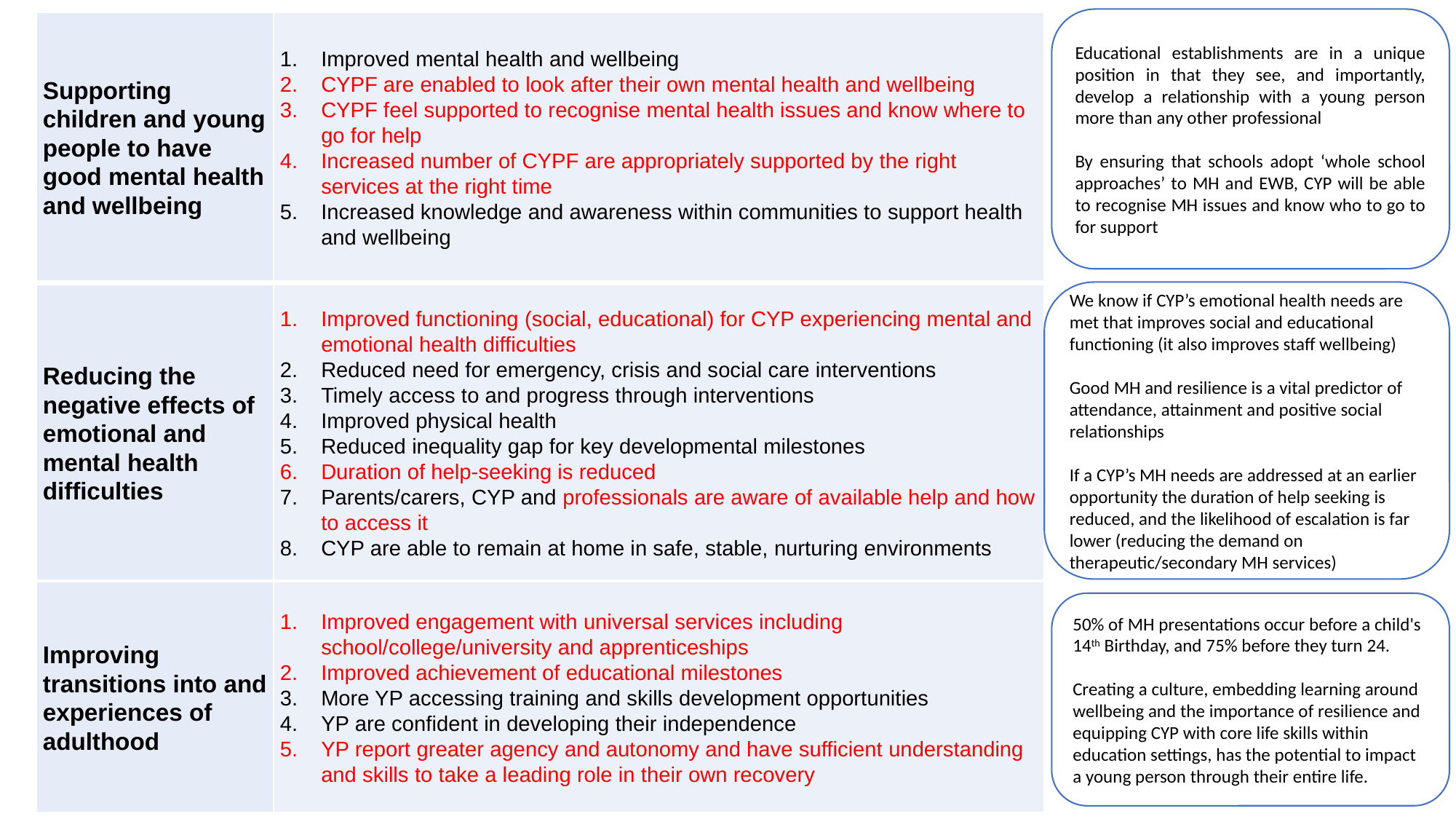

# Benefits
Educational establishments are in a unique position in that they see, and importantly, develop a relationship with a young person more than any other professional

By ensuring that schools adopt ‘whole school approaches’ to MH and EWB, CYP will be able to recognise MH issues and know who to go to for support
| Supporting children and young people to have good mental health and wellbeing | Improved mental health and wellbeing CYPF are enabled to look after their own mental health and wellbeing CYPF feel supported to recognise mental health issues and know where to go for help Increased number of CYPF are appropriately supported by the right services at the right time Increased knowledge and awareness within communities to support health and wellbeing |
| --- | --- |
We know if CYP’s emotional health needs are met that improves social and educational functioning (it also improves staff wellbeing)

Good MH and resilience is a vital predictor of attendance, attainment and positive social relationships

If a CYP’s MH needs are addressed at an earlier opportunity the duration of help seeking is reduced, and the likelihood of escalation is far lower (reducing the demand on therapeutic/secondary MH services)
| Reducing the negative effects of emotional and mental health difficulties | Improved functioning (social, educational) for CYP experiencing mental and emotional health difficulties Reduced need for emergency, crisis and social care interventions Timely access to and progress through interventions Improved physical health Reduced inequality gap for key developmental milestones Duration of help-seeking is reduced Parents/carers, CYP and professionals are aware of available help and how to access it CYP are able to remain at home in safe, stable, nurturing environments |
| --- | --- |
| Improving transitions into and experiences of adulthood | Improved engagement with universal services including school/college/university and apprenticeships Improved achievement of educational milestones More YP accessing training and skills development opportunities YP are confident in developing their independence YP report greater agency and autonomy and have sufficient understanding and skills to take a leading role in their own recovery |
| --- | --- |
50% of MH presentations occur before a child's 14th Birthday, and 75% before they turn 24.

Creating a culture, embedding learning around wellbeing and the importance of resilience and equipping CYP with core life skills within education settings, has the potential to impact a young person through their entire life.